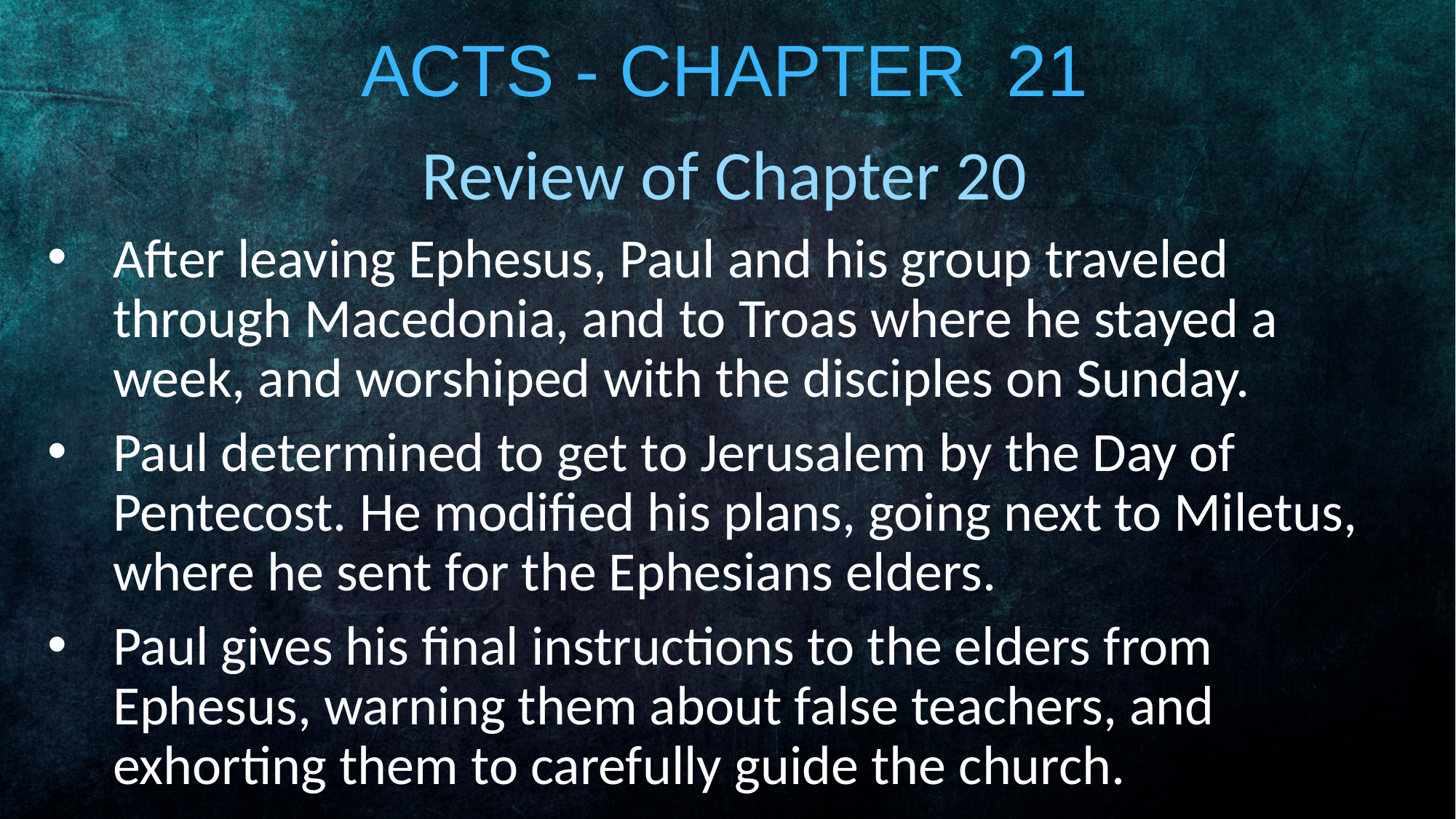

# Acts - Chapter  21
Review of Chapter 20
After leaving Ephesus, Paul and his group traveled through Macedonia, and to Troas where he stayed a week, and worshiped with the disciples on Sunday.
Paul determined to get to Jerusalem by the Day of Pentecost. He modified his plans, going next to Miletus, where he sent for the Ephesians elders.
Paul gives his final instructions to the elders from Ephesus, warning them about false teachers, and exhorting them to carefully guide the church.